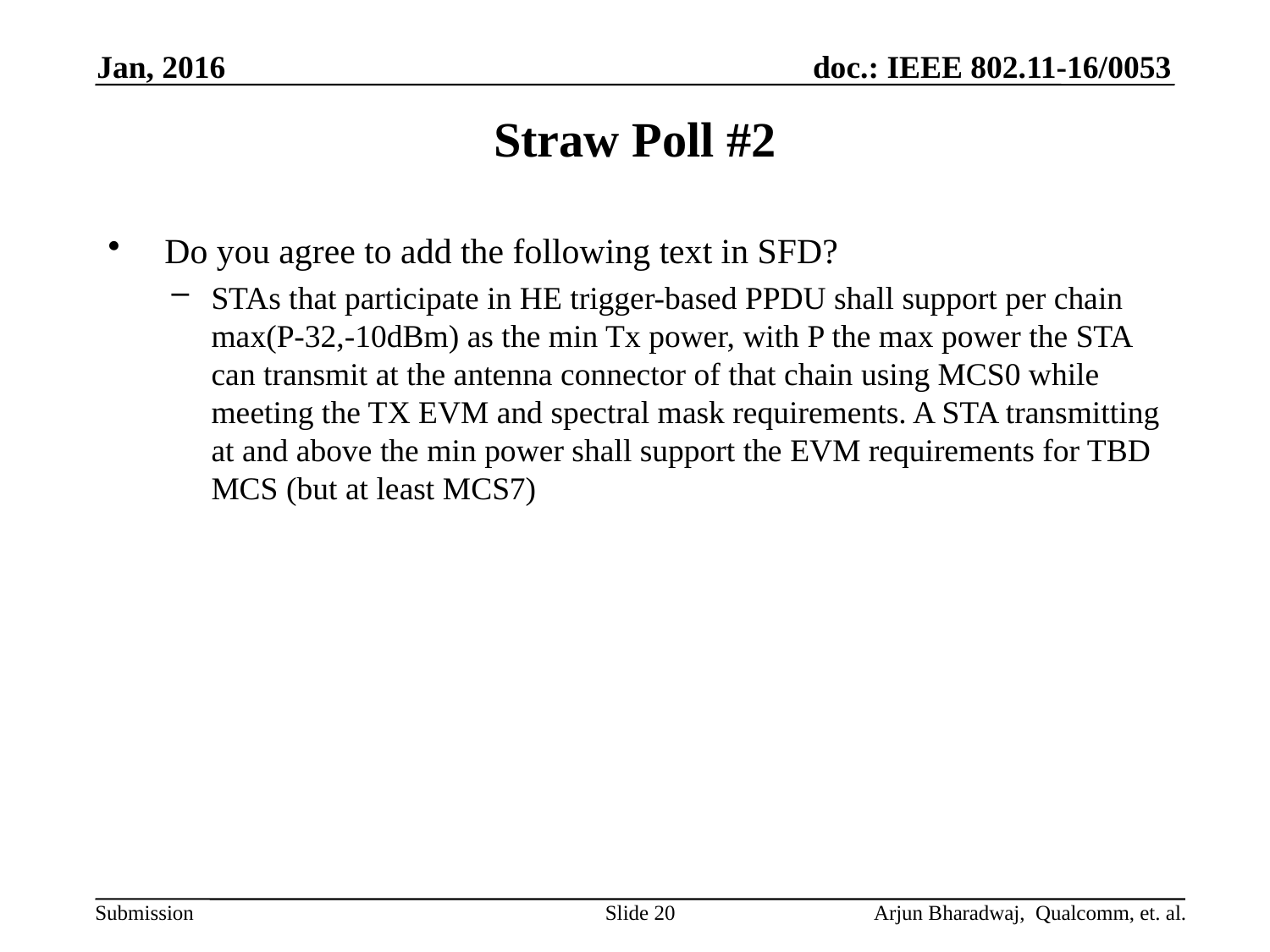

Jan, 2016
# Straw Poll #2
 Do you agree to add the following text in SFD?
STAs that participate in HE trigger-based PPDU shall support per chain max(P-32,-10dBm) as the min Tx power, with P the max power the STA can transmit at the antenna connector of that chain using MCS0 while meeting the TX EVM and spectral mask requirements. A STA transmitting at and above the min power shall support the EVM requirements for TBD MCS (but at least MCS7)
Slide 20
Arjun Bharadwaj,  Qualcomm, et. al.